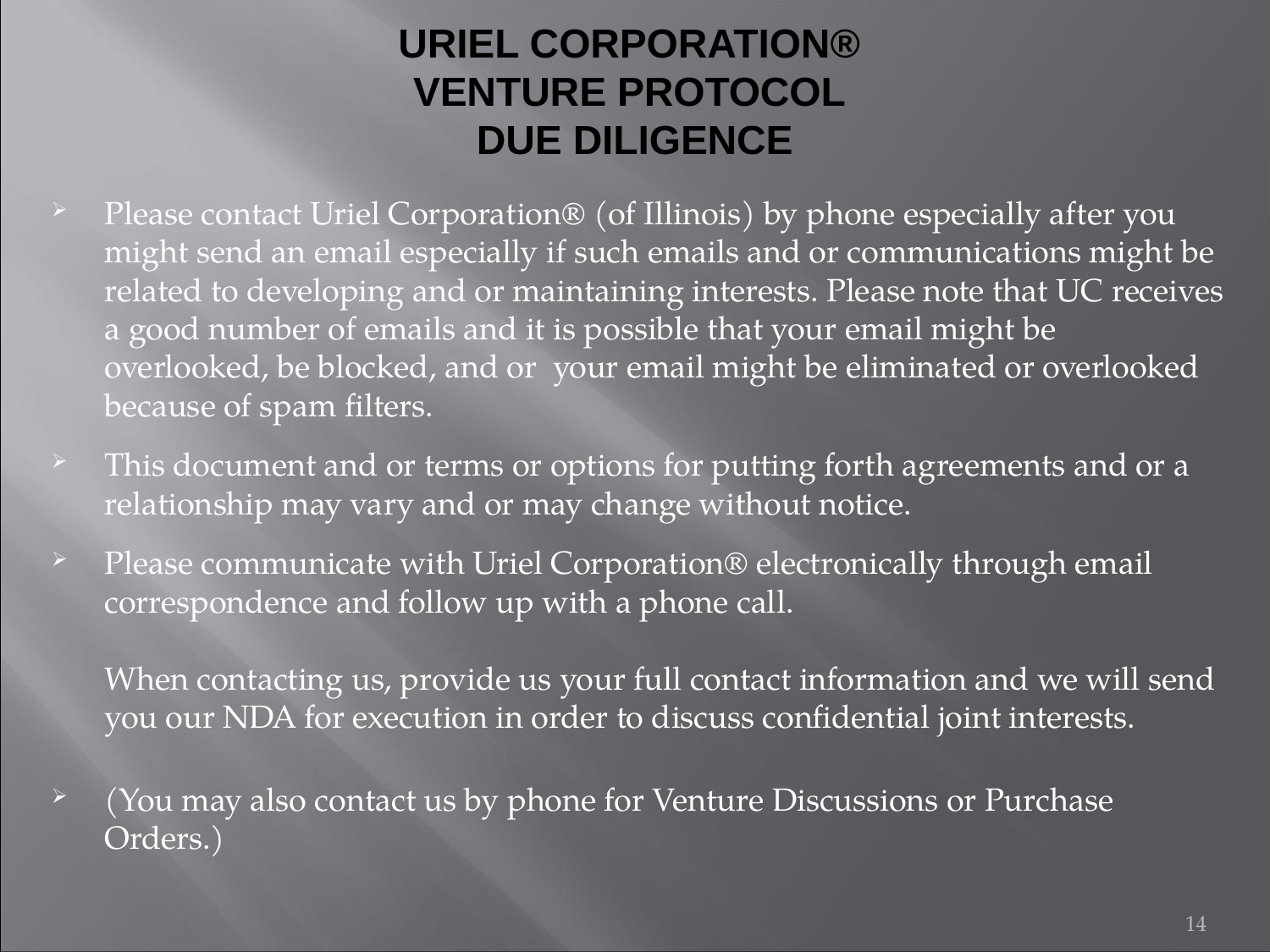

# URIEL CORPORATION® VENTURE PROTOCOL DUE DILIGENCE
Please contact Uriel Corporation® (of Illinois) by phone especially after you might send an email especially if such emails and or communications might be related to developing and or maintaining interests. Please note that UC receives a good number of emails and it is possible that your email might be overlooked, be blocked, and or  your email might be eliminated or overlooked because of spam filters.
This document and or terms or options for putting forth agreements and or a relationship may vary and or may change without notice.
Please communicate with Uriel Corporation® electronically through email correspondence and follow up with a phone call.
When contacting us, provide us your full contact information and we will send you our NDA for execution in order to discuss confidential joint interests.
(You may also contact us by phone for Venture Discussions or Purchase Orders.)

14